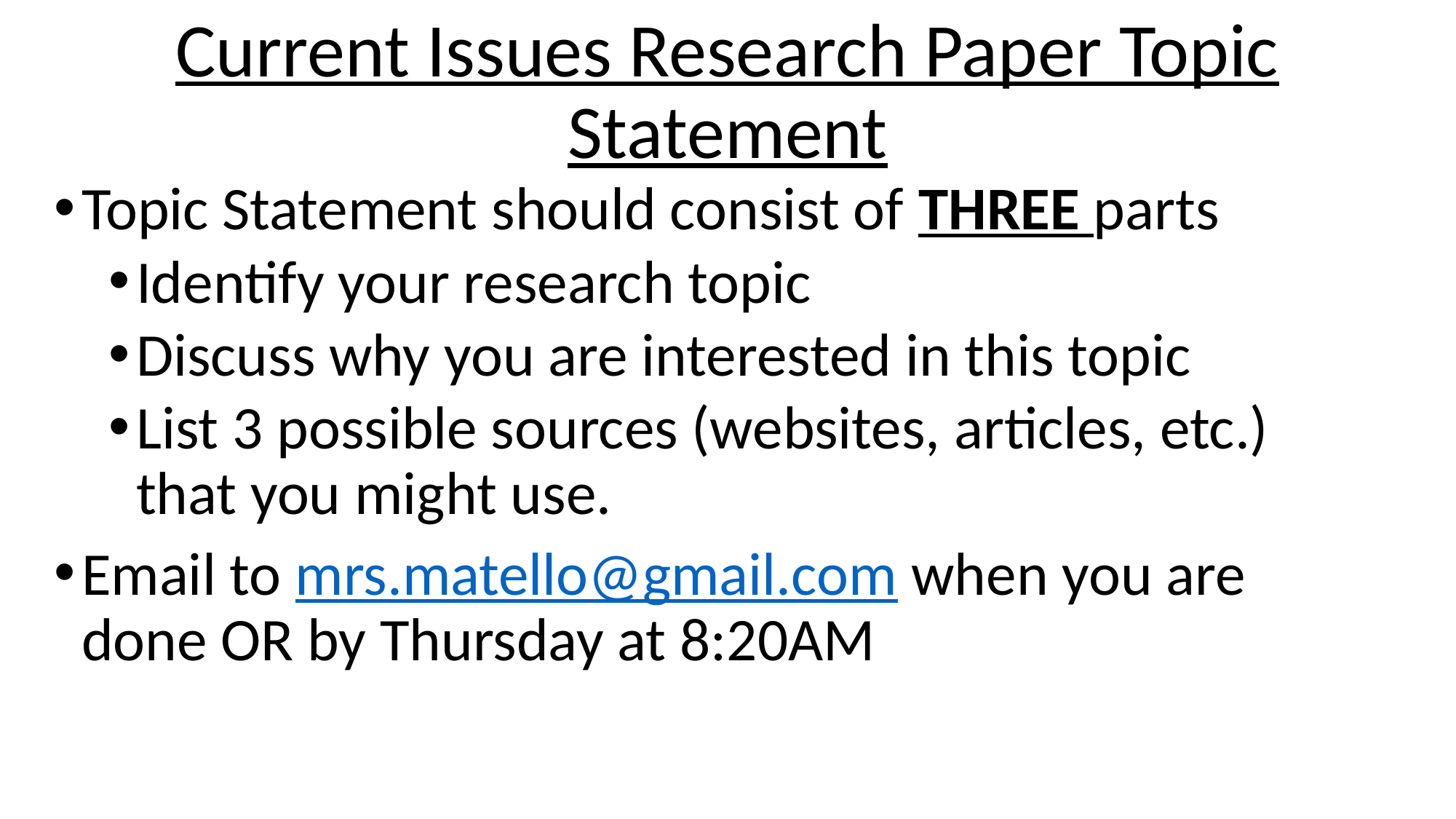

# Current Issues Research Paper Topic Statement
Topic Statement should consist of THREE parts
Identify your research topic
Discuss why you are interested in this topic
List 3 possible sources (websites, articles, etc.) that you might use.
Email to mrs.matello@gmail.com when you are done OR by Thursday at 8:20AM